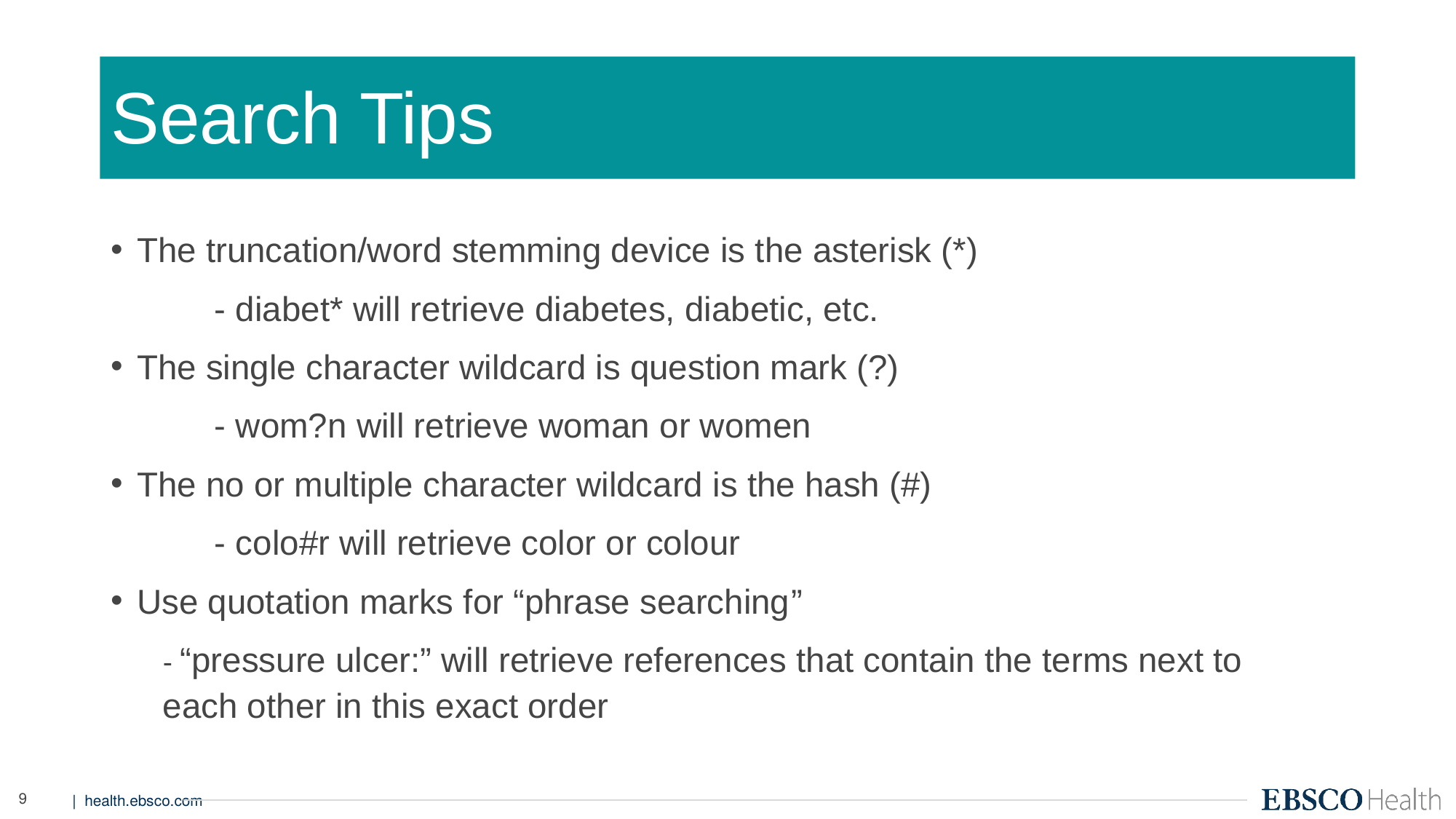

# Search Tips
The truncation/word stemming device is the asterisk (*)
	- diabet* will retrieve diabetes, diabetic, etc.
The single character wildcard is question mark (?)
	- wom?n will retrieve woman or women
The no or multiple character wildcard is the hash (#)
	- colo#r will retrieve color or colour
Use quotation marks for “phrase searching”
	- “pressure ulcer:” will retrieve references that contain the terms next to 	each other in this exact order